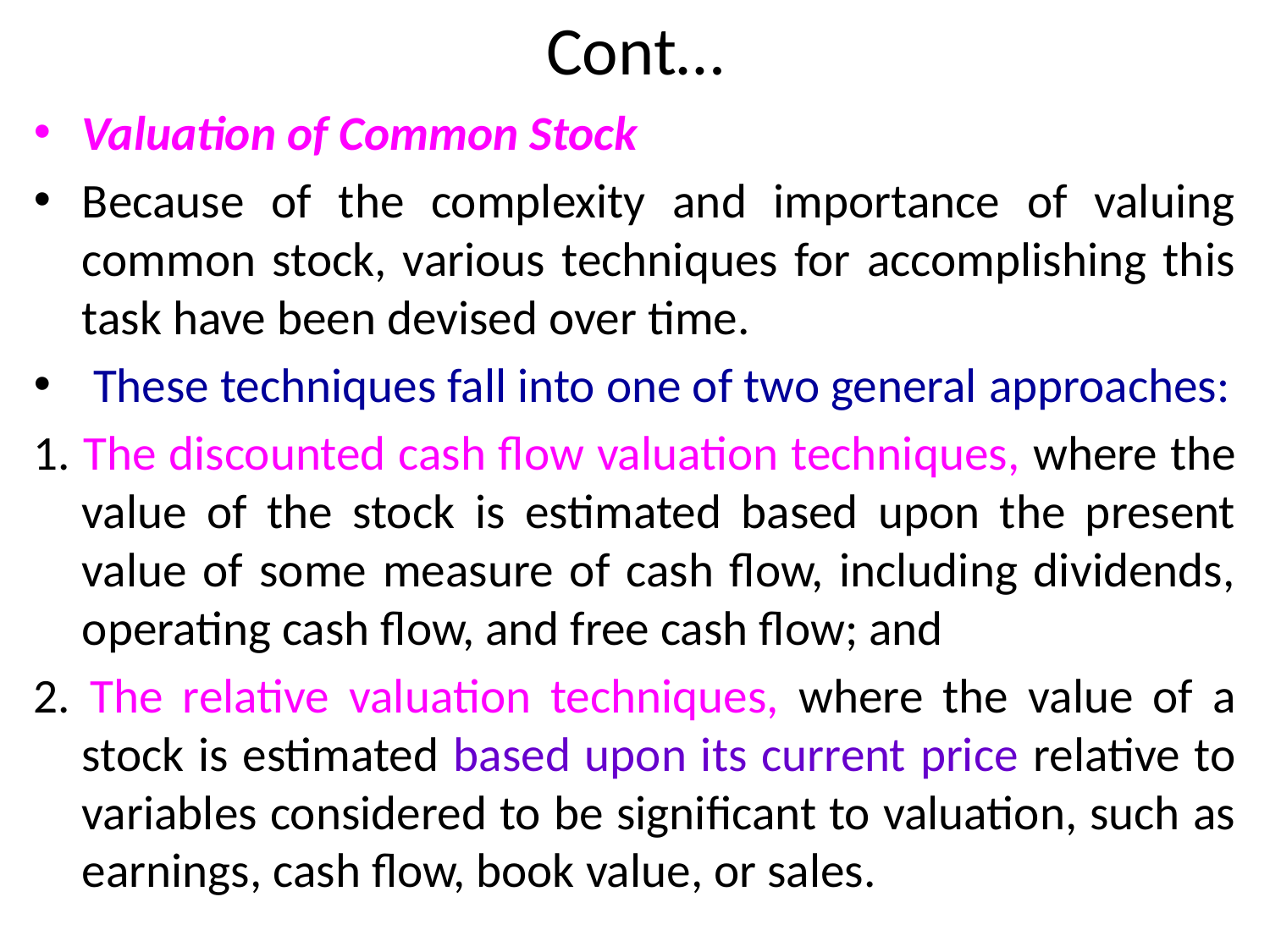

# Cont…
Valuation of Common Stock
Because of the complexity and importance of valuing common stock, various techniques for accomplishing this task have been devised over time.
 These techniques fall into one of two general approaches:
1. The discounted cash flow valuation techniques, where the value of the stock is estimated based upon the present value of some measure of cash flow, including dividends, operating cash flow, and free cash flow; and
2. The relative valuation techniques, where the value of a stock is estimated based upon its current price relative to variables considered to be significant to valuation, such as earnings, cash flow, book value, or sales.